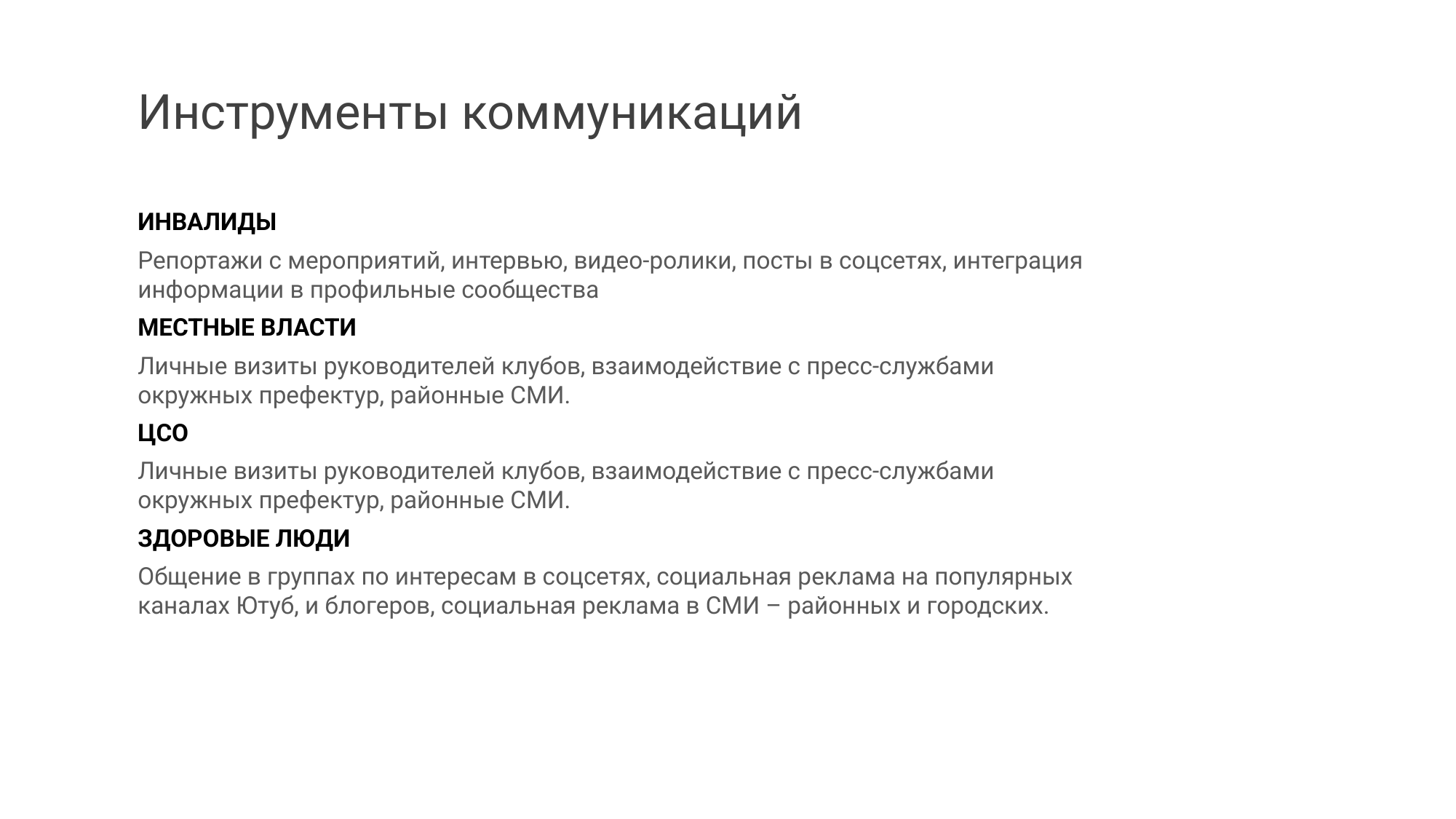

Инструменты коммуникаций
ИНВАЛИДЫ
Репортажи с мероприятий, интервью, видео-ролики, посты в соцсетях, интеграция информации в профильные сообщества
МЕСТНЫЕ ВЛАСТИ
Личные визиты руководителей клубов, взаимодействие с пресс-службами окружных префектур, районные СМИ.
ЦСО
Личные визиты руководителей клубов, взаимодействие с пресс-службами окружных префектур, районные СМИ.
ЗДОРОВЫЕ ЛЮДИ
Общение в группах по интересам в соцсетях, социальная реклама на популярных каналах Ютуб, и блогеров, социальная реклама в СМИ – районных и городских.